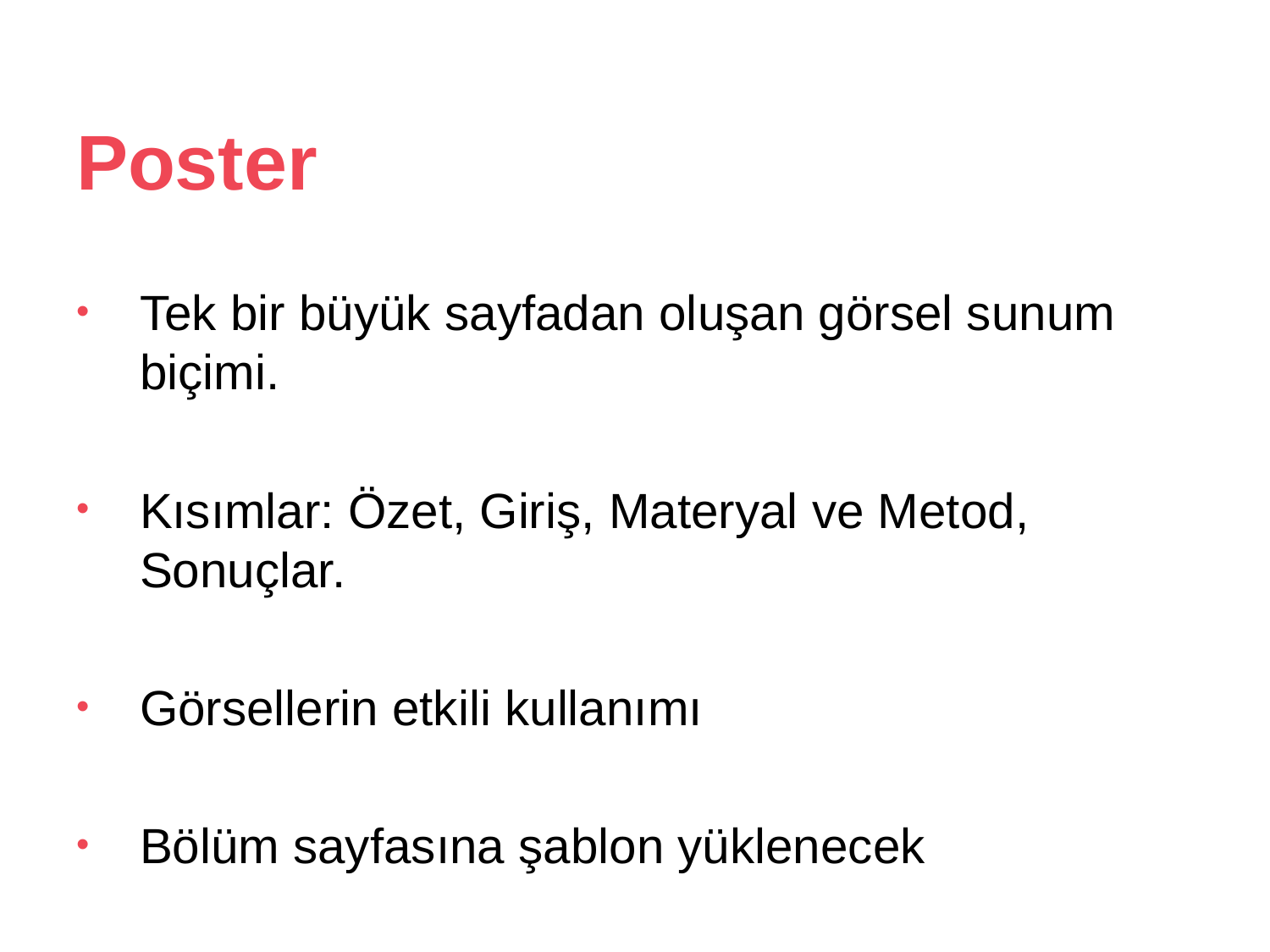

# Poster
Tek bir büyük sayfadan oluşan görsel sunum biçimi.

Kısımlar: Özet, Giriş, Materyal ve Metod, Sonuçlar.

Görsellerin etkili kullanımı

Bölüm sayfasına şablon yüklenecek